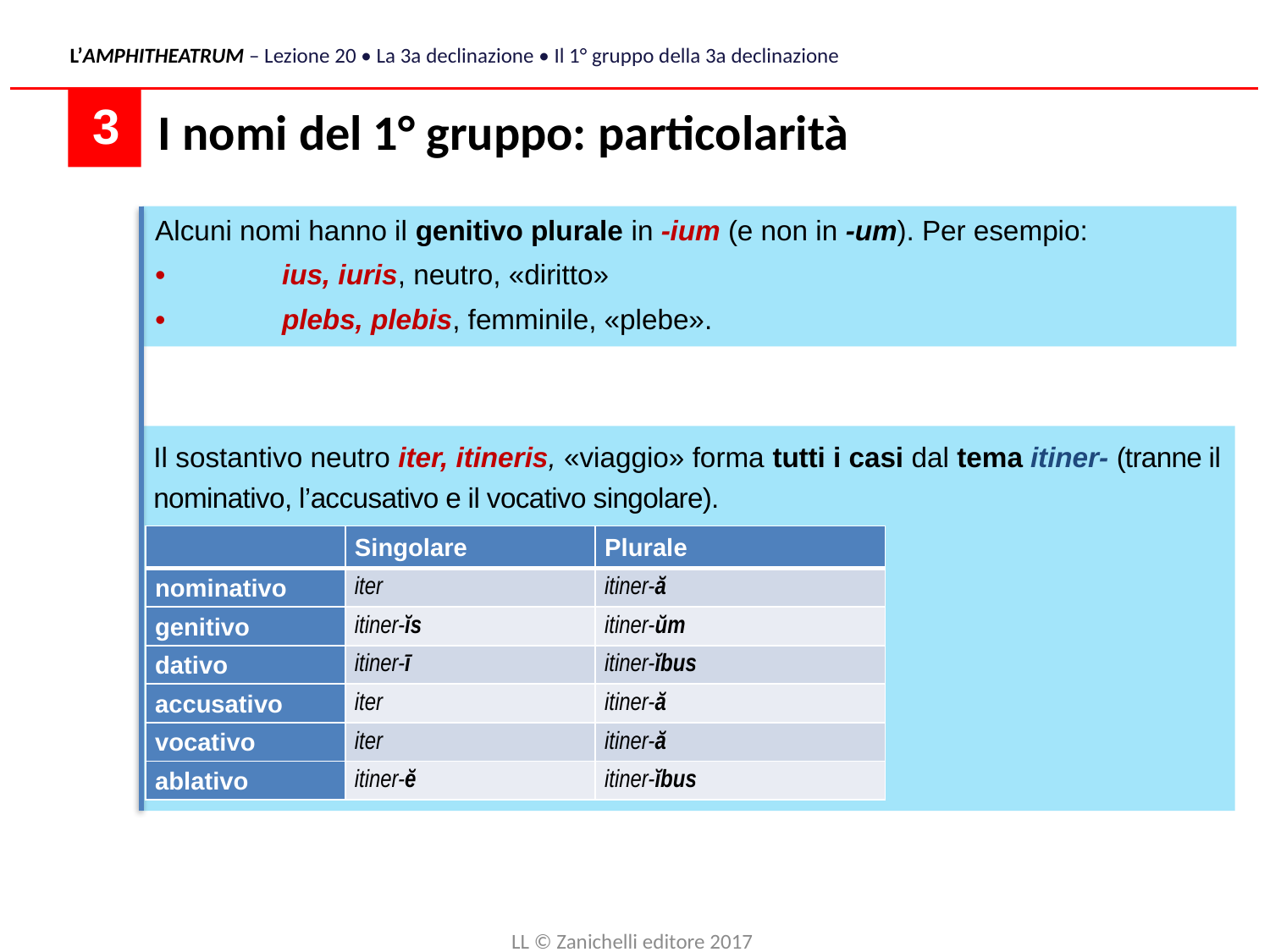

L’AMPHITHEATRUM – Lezione 20 • La 3a declinazione • Il 1° gruppo della 3a declinazione
I nomi del 1° gruppo: particolarità
 3
Alcuni nomi hanno il genitivo plurale in -ium (e non in -um). Per esempio:
•	ius, iuris, neutro, «diritto»
•	plebs, plebis, femminile, «plebe».

Il sostantivo neutro iter, itineris, «viaggio» forma tutti i casi dal tema itiner- (tranne il nominativo, l’accusativo e il vocativo singolare).
|  | Singolare | Plurale |
| --- | --- | --- |
| nominativo | iter | itiner-ă |
| genitivo | itiner-ĭs | itiner-ŭm |
| dativo | itiner-ī | itiner-ĭbus |
| accusativo | iter | itiner-ă |
| vocativo | iter | itiner-ă |
| ablativo | itiner-ĕ | itiner-ĭbus |
LL © Zanichelli editore 2017